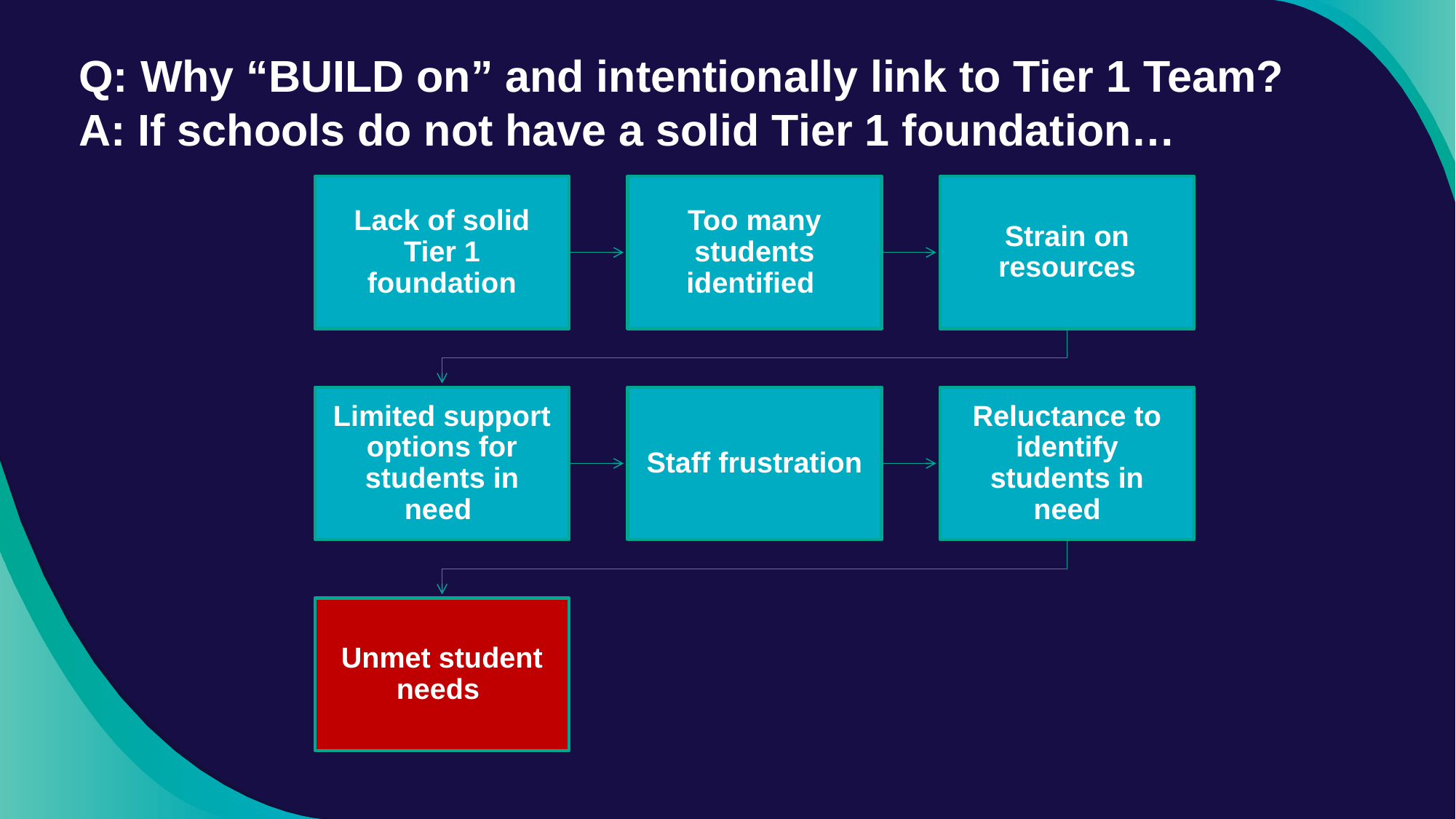

Q: Why “BUILD on” and intentionally link to Tier 1 Team?
A: If schools do not have a solid Tier 1 foundation…

Lack of solid Tier 1 foundation

Too many students identified

Strain on resources

Limited support options for students in need

Staff frustration

Reluctance to identify students in need
Unmet student needs